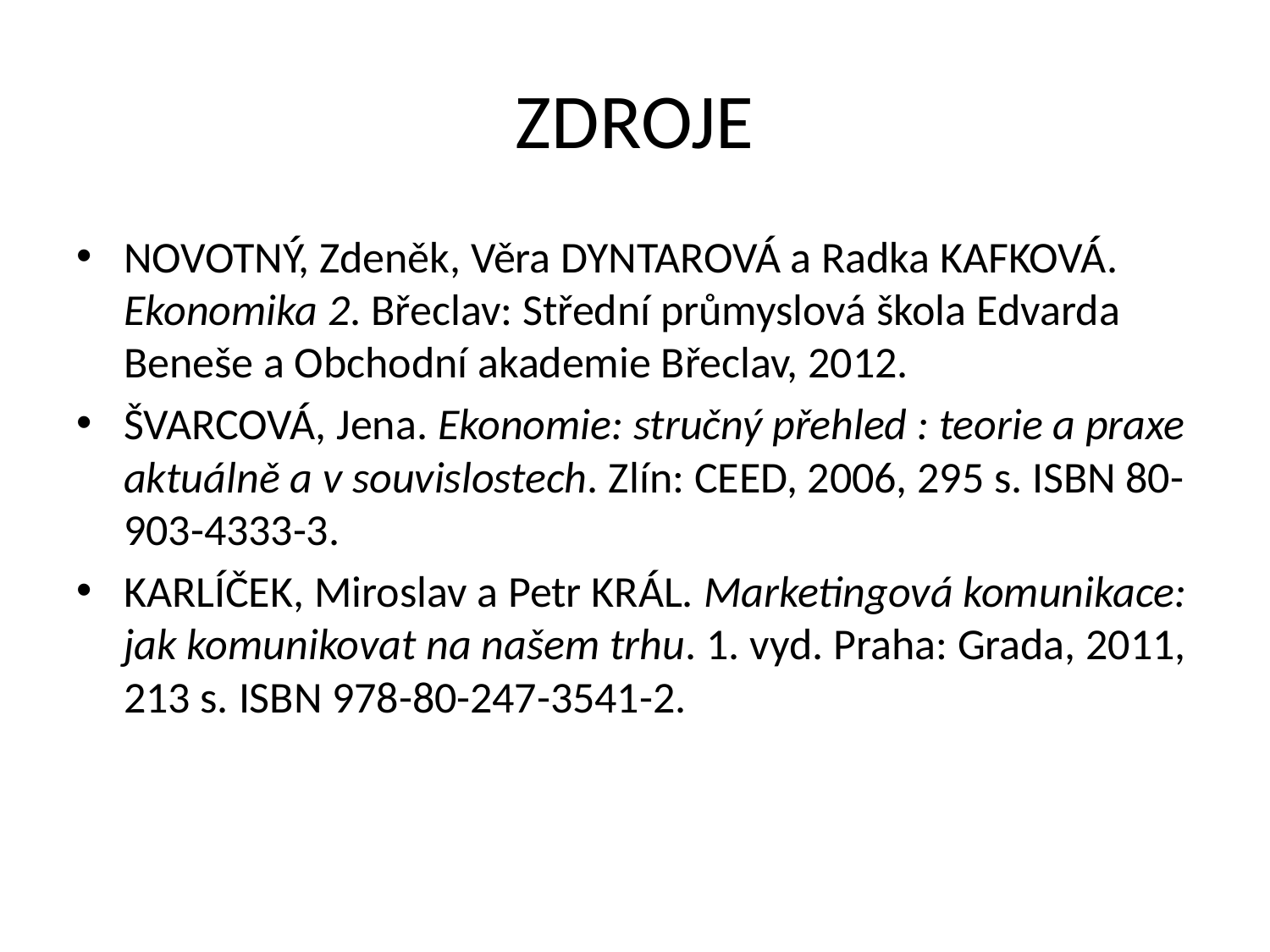

# ZDROJE
NOVOTNÝ, Zdeněk, Věra DYNTAROVÁ a Radka KAFKOVÁ. Ekonomika 2. Břeclav: Střední průmyslová škola Edvarda Beneše a Obchodní akademie Břeclav, 2012.
ŠVARCOVÁ, Jena. Ekonomie: stručný přehled : teorie a praxe aktuálně a v souvislostech. Zlín: CEED, 2006, 295 s. ISBN 80-903-4333-3.
KARLÍČEK, Miroslav a Petr KRÁL. Marketingová komunikace: jak komunikovat na našem trhu. 1. vyd. Praha: Grada, 2011, 213 s. ISBN 978-80-247-3541-2.